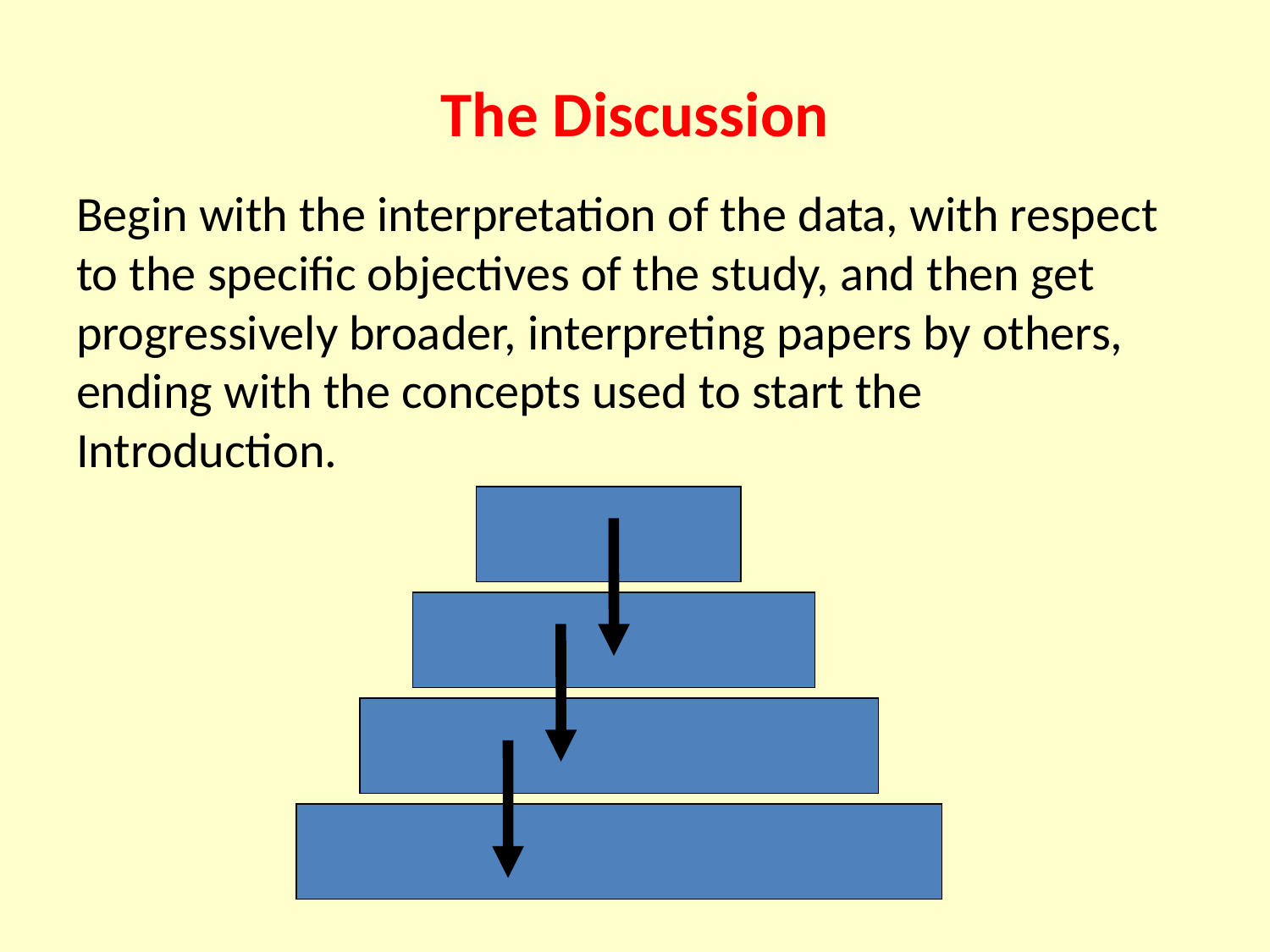

# The Discussion
Begin with the interpretation of the data, with respect to the specific objectives of the study, and then get progressively broader, interpreting papers by others, ending with the concepts used to start the Introduction.